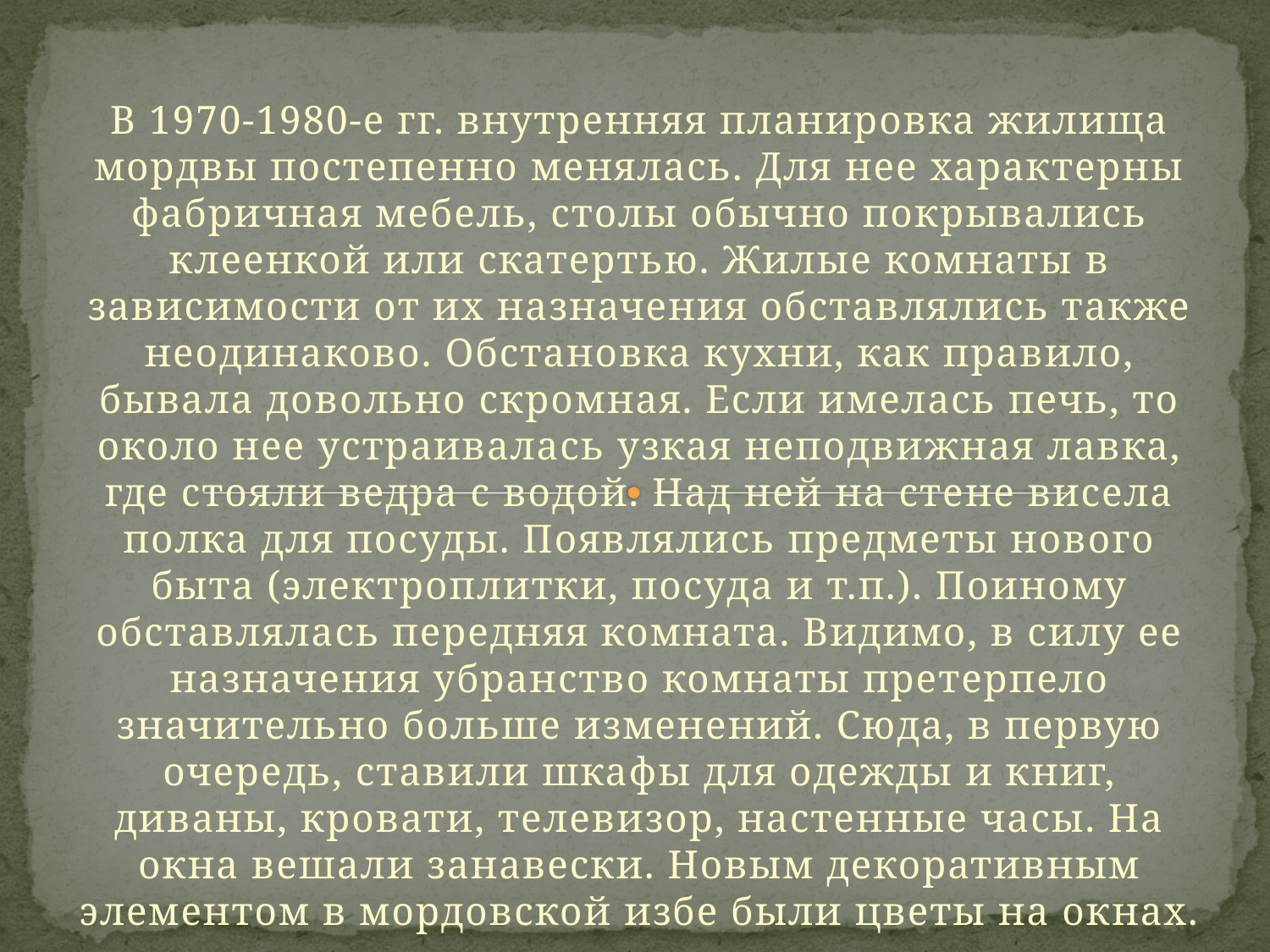

В 1970-1980-е гг. внутренняя планировка жилища мордвы постепенно менялась. Для нее характерны фабричная мебель, столы обычно покрывались клеенкой или скатертью. Жилые комнаты в зависимости от их назначения обставлялись также неодинаково. Обстановка кухни, как правило, бывала довольно скромная. Если имелась печь, то около нее устраивалась узкая неподвижная лавка, где стояли ведра с водой. Над ней на стене висела полка для посуды. Появлялись предметы нового быта (электроплитки, посуда и т.п.). Поиному обставлялась передняя комната. Видимо, в силу ее назначения убранство комнаты претерпело значительно больше изменений. Сюда, в первую очередь, ставили шкафы для одежды и книг, диваны, кровати, телевизор, настенные часы. На окна вешали занавески. Новым декоративным элементом в мордовской избе были цветы на окнах.